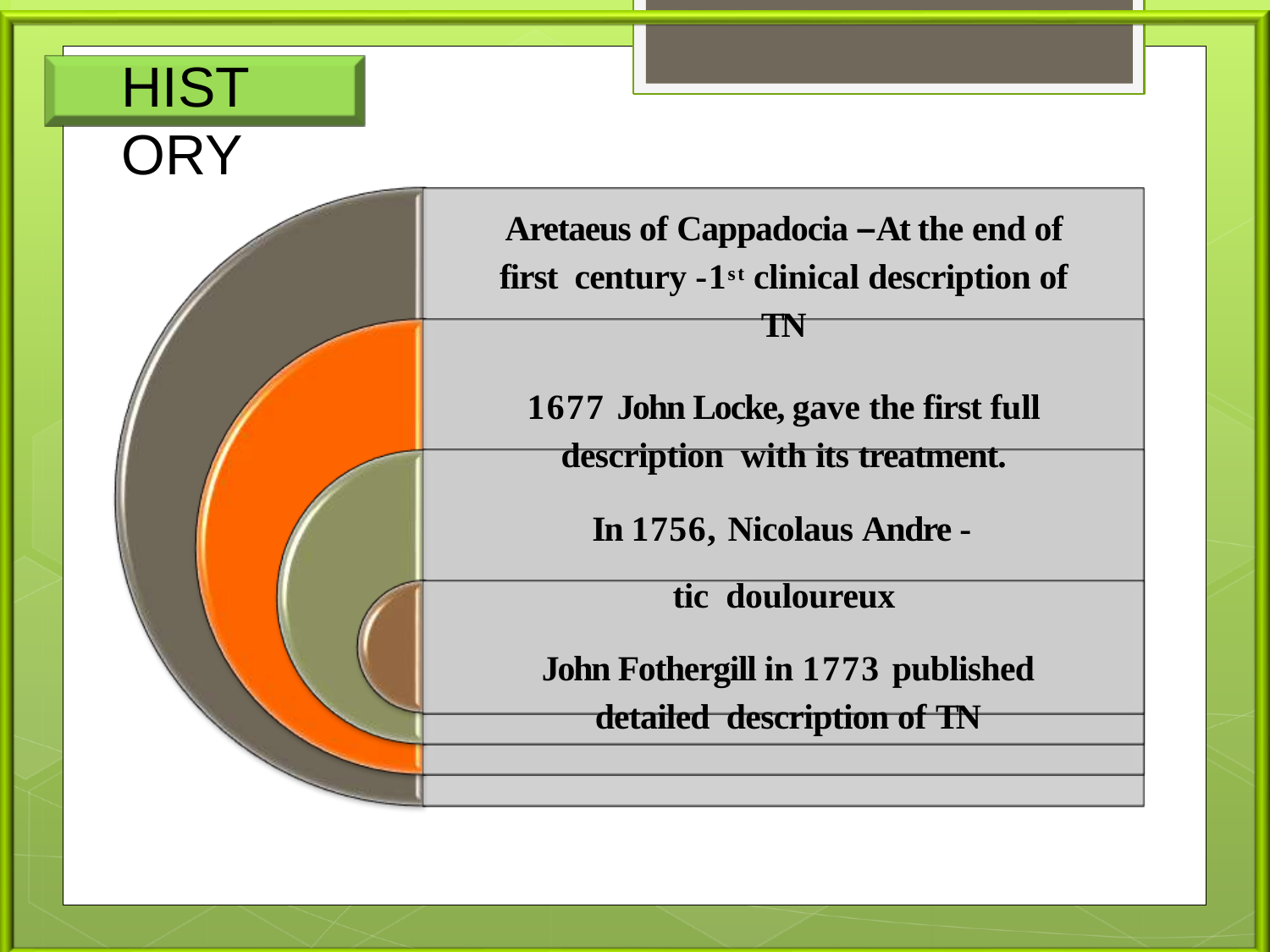

# HISTORY

Aretaeus of Cappadocia –At the end of first  century -1st clinical description of TN
1677 John Locke, gave the first full description  with its treatment.
In 1756, Nicolaus Andre - tic  douloureux
John Fothergill in 1773 published detailed  description of TN